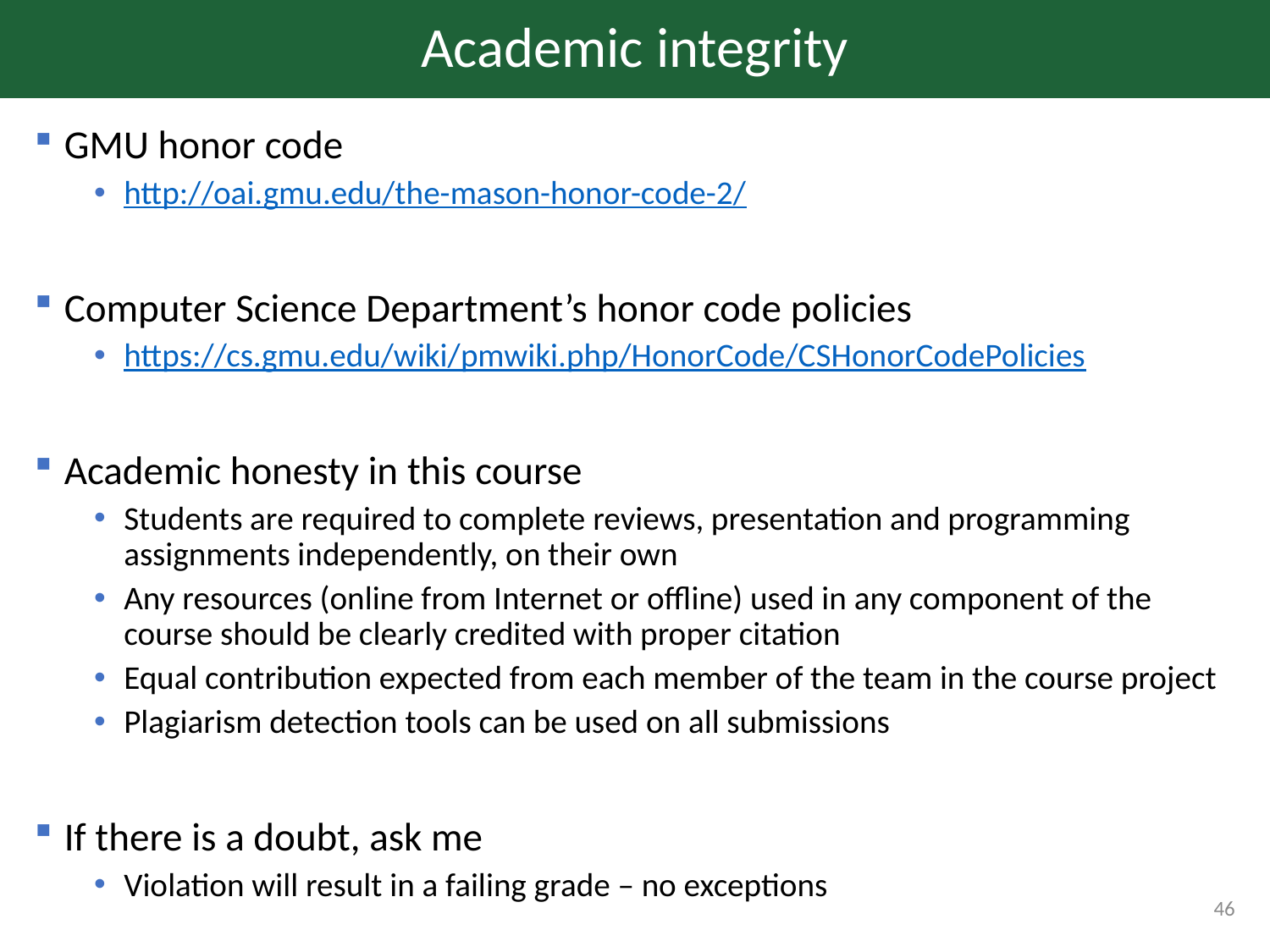

# Academic integrity
GMU honor code
http://oai.gmu.edu/the-mason-honor-code-2/

Computer Science Department’s honor code policies
https://cs.gmu.edu/wiki/pmwiki.php/HonorCode/CSHonorCodePolicies

Academic honesty in this course
Students are required to complete reviews, presentation and programming assignments independently, on their own
Any resources (online from Internet or offline) used in any component of the course should be clearly credited with proper citation
Equal contribution expected from each member of the team in the course project
Plagiarism detection tools can be used on all submissions

If there is a doubt, ask me
Violation will result in a failing grade – no exceptions
46